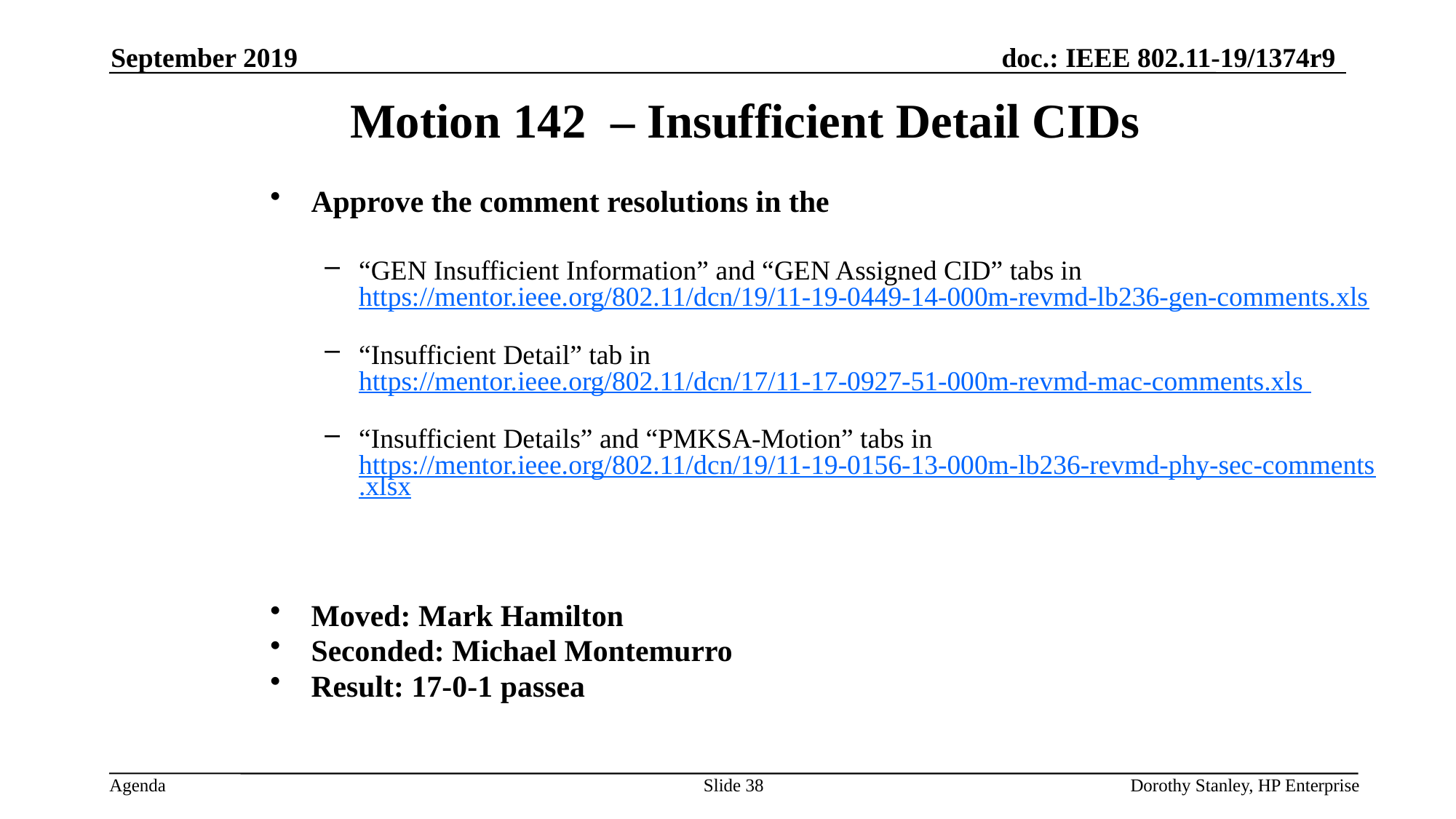

September 2019
Motion 142  – Insufficient Detail CIDs
Approve the comment resolutions in the

“GEN Insufficient Information” and “GEN Assigned CID” tabs in https://mentor.ieee.org/802.11/dcn/19/11-19-0449-14-000m-revmd-lb236-gen-comments.xls
“Insufficient Detail” tab in https://mentor.ieee.org/802.11/dcn/17/11-17-0927-51-000m-revmd-mac-comments.xls
“Insufficient Details” and “PMKSA-Motion” tabs in https://mentor.ieee.org/802.11/dcn/19/11-19-0156-13-000m-lb236-revmd-phy-sec-comments.xlsx

Moved: Mark Hamilton
Seconded: Michael Montemurro
Result: 17-0-1 passea

Slide 38
Dorothy Stanley, HP Enterprise